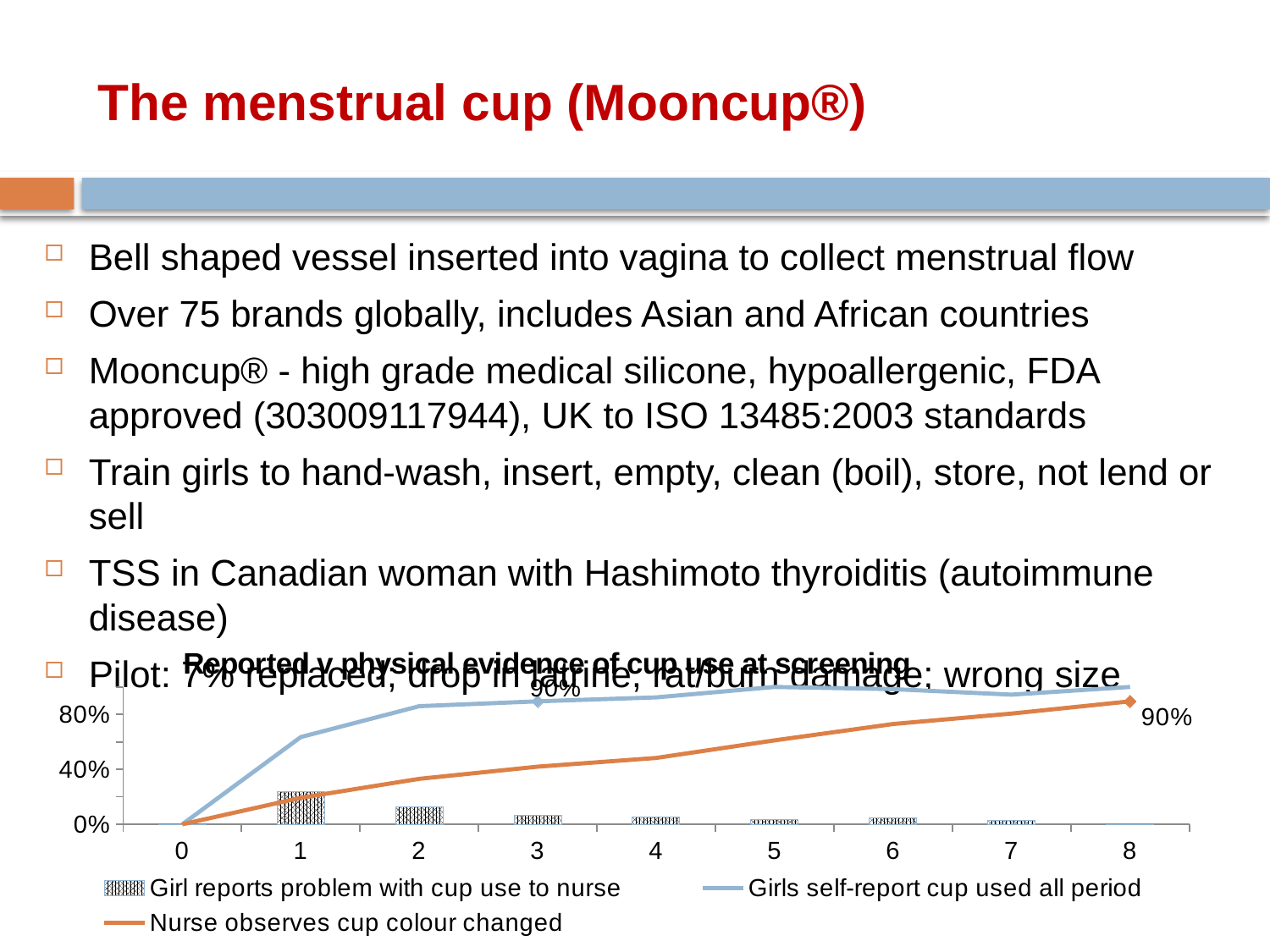

# The menstrual cup (Mooncup®)
Bell shaped vessel inserted into vagina to collect menstrual flow
Over 75 brands globally, includes Asian and African countries
Mooncup® - high grade medical silicone, hypoallergenic, FDA approved (303009117944), UK to ISO 13485:2003 standards
Train girls to hand-wash, insert, empty, clean (boil), store, not lend or sell
TSS in Canadian woman with Hashimoto thyroiditis (autoimmune disease)
Pilot: 7% replaced; drop in latrine, rat/burn damage; wrong size

[unsupported chart]